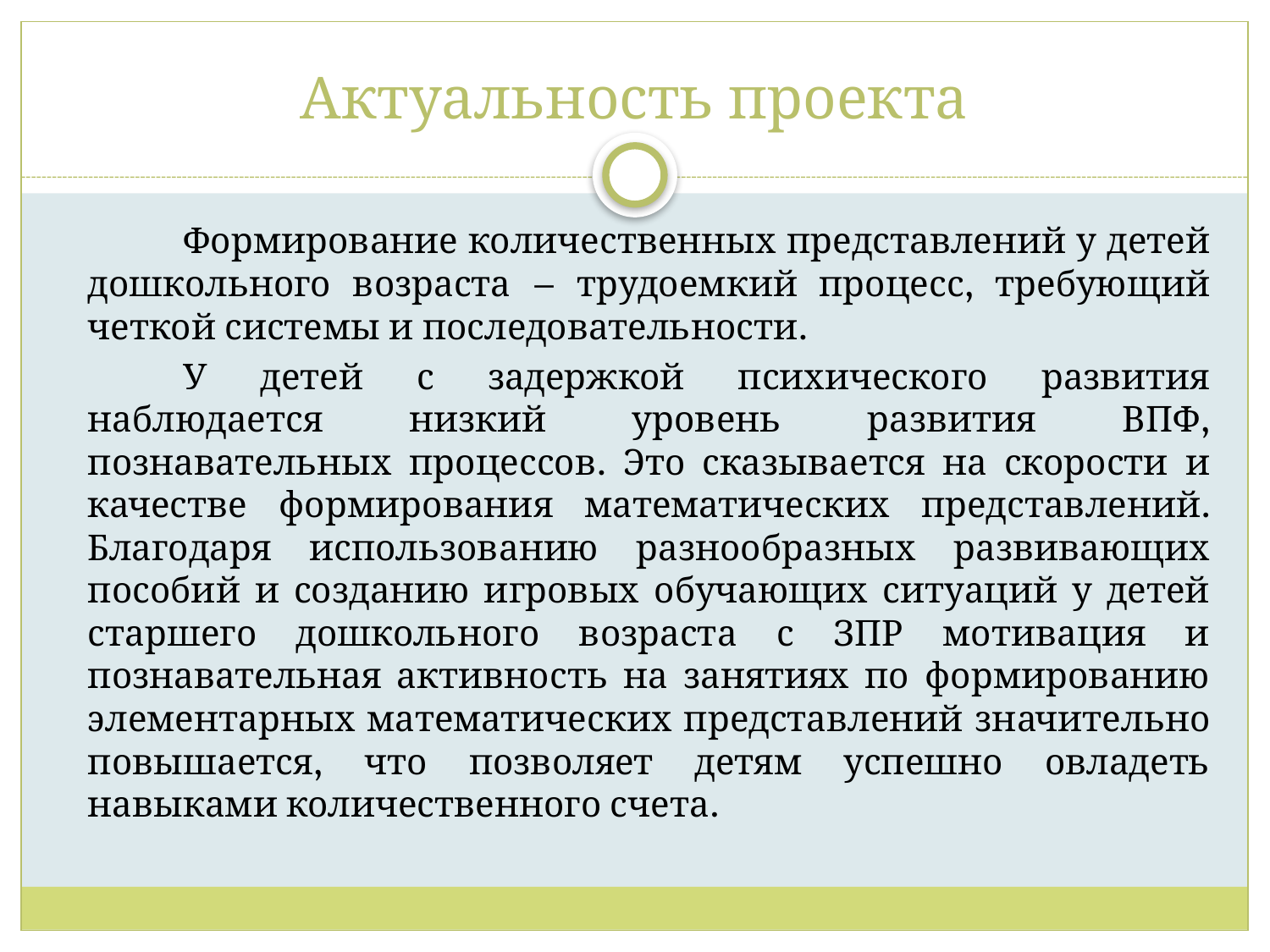

# Актуальность проекта
		Формирование количественных представлений у детей дошкольного возраста – трудоемкий процесс, требующий четкой системы и последовательности.
		У детей с задержкой психического развития наблюдается низкий уровень развития ВПФ, познавательных процессов. Это сказывается на скорости и качестве формирования математических представлений. Благодаря использованию разнообразных развивающих пособий и созданию игровых обучающих ситуаций у детей старшего дошкольного возраста с ЗПР мотивация и познавательная активность на занятиях по формированию элементарных математических представлений значительно повышается, что позволяет детям успешно овладеть навыками количественного счета.